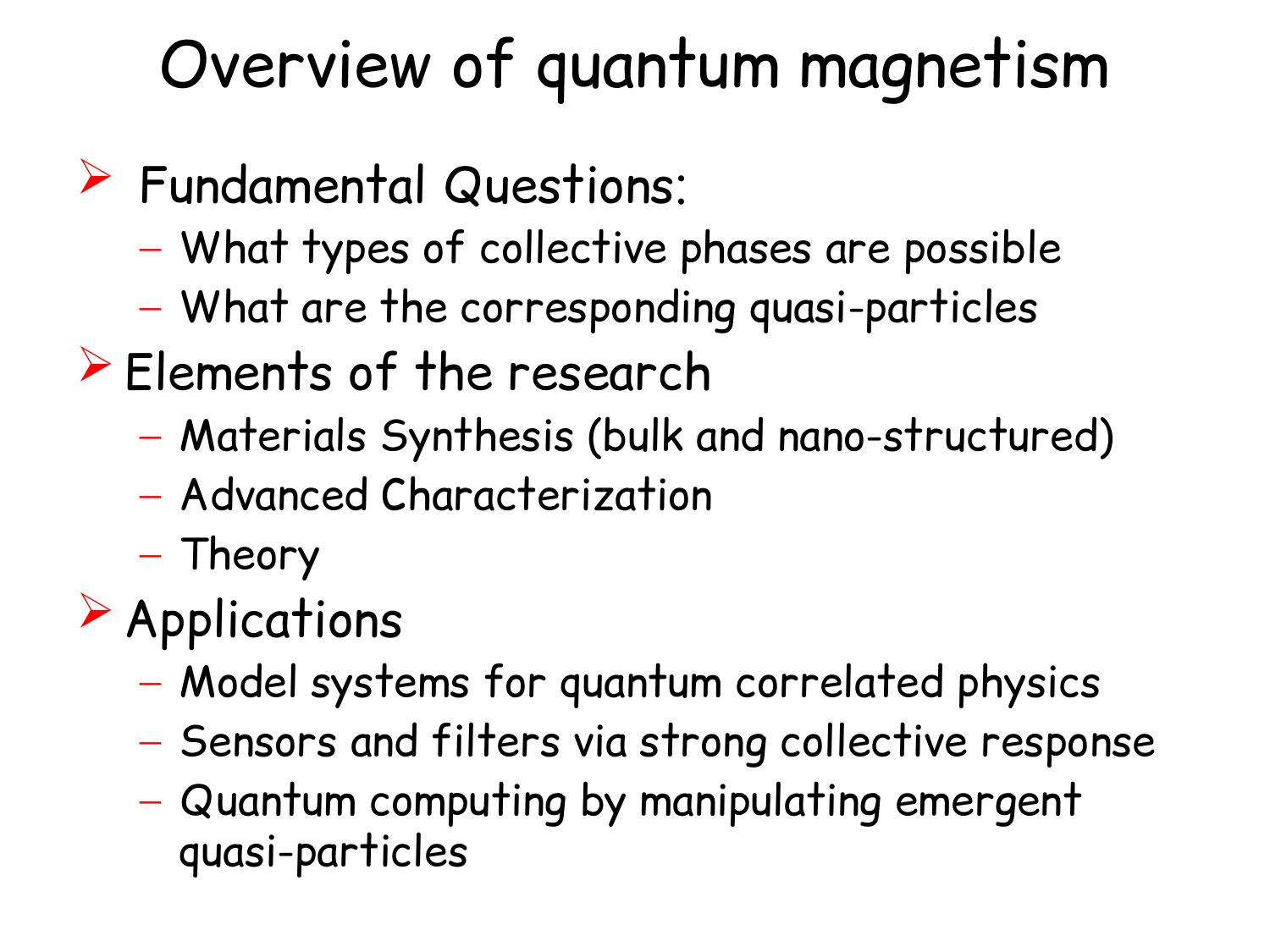

# Overview of quantum magnetism
 Fundamental Questions:
What types of collective phases are possible
What are the corresponding quasi-particles
Elements of the research
Materials Synthesis (bulk and nano-structured)
Advanced Characterization
Theory
Applications
Model systems for quantum correlated physics
Sensors and filters via strong collective response
Quantum computing by manipulating emergent quasi-particles